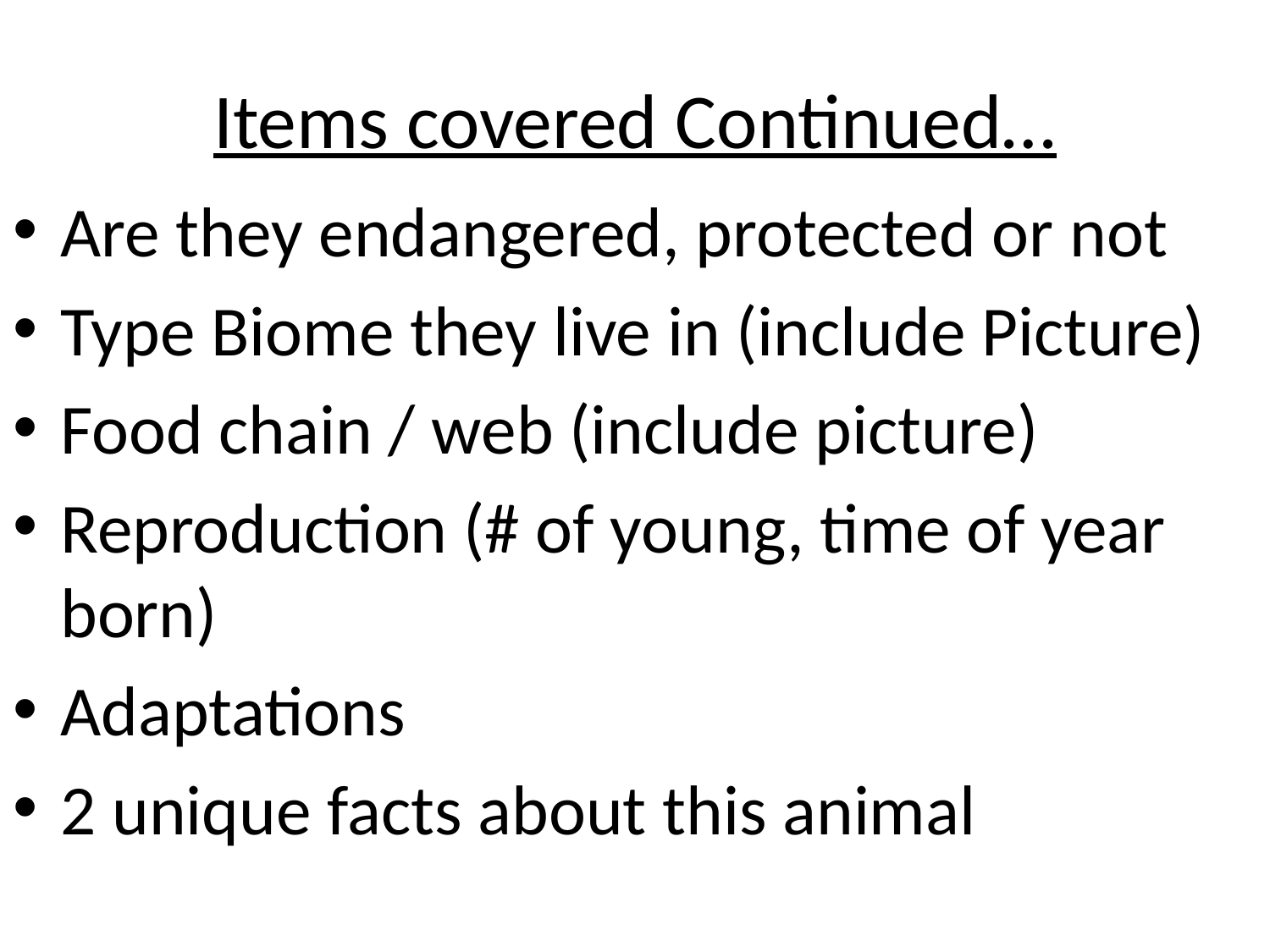

# Items covered Continued…
Are they endangered, protected or not
Type Biome they live in (include Picture)
Food chain / web (include picture)
Reproduction (# of young, time of year born)
Adaptations
2 unique facts about this animal